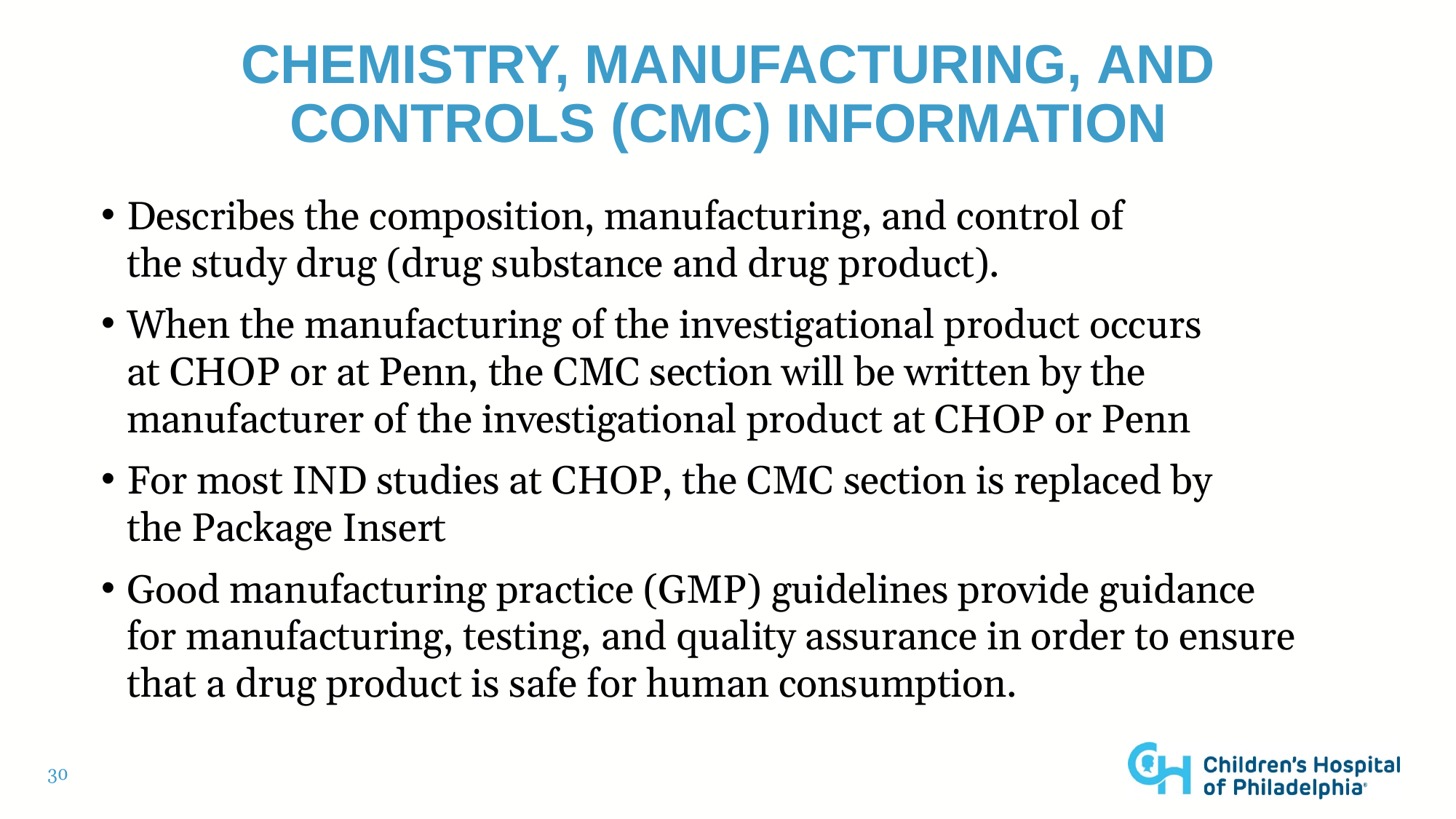

# CHEMISTRY, MANUFACTURING, AND CONTROLS (CMC) Information
Describes the composition, manufacturing, and control of the study drug (drug substance and drug product).
When the manufacturing of the investigational product occurs at CHOP or at Penn, the CMC section will be written by the manufacturer of the investigational product at CHOP or Penn
For most IND studies at CHOP, the CMC section is replaced by the Package Insert
Good manufacturing practice (GMP) guidelines provide guidance for manufacturing, testing, and quality assurance in order to ensure that a drug product is safe for human consumption.